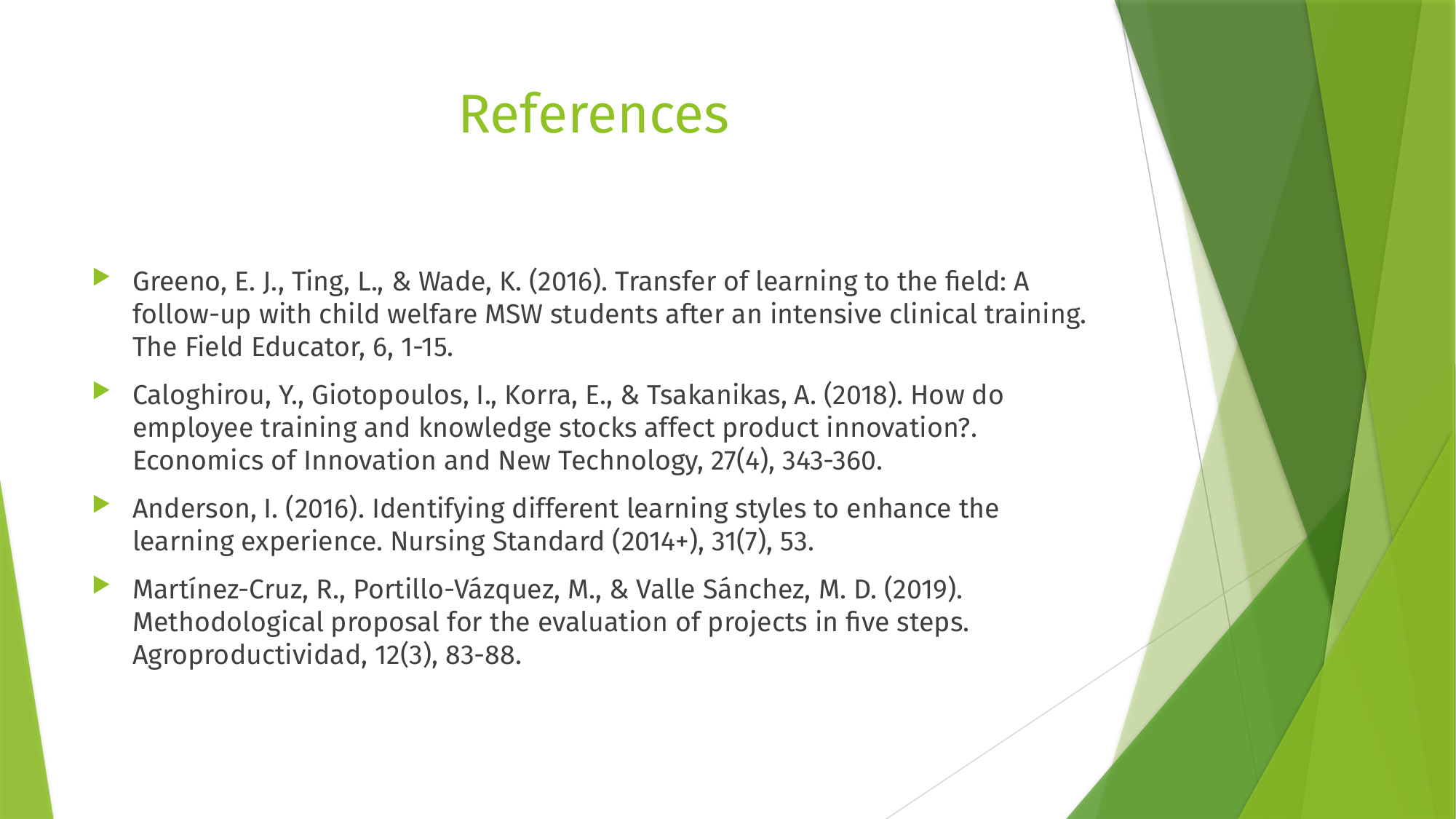

# References
Greeno, E. J., Ting, L., & Wade, K. (2016). Transfer of learning to the field: A follow-up with child welfare MSW students after an intensive clinical training. The Field Educator, 6, 1-15.
Caloghirou, Y., Giotopoulos, I., Korra, E., & Tsakanikas, A. (2018). How do employee training and knowledge stocks affect product innovation?. Economics of Innovation and New Technology, 27(4), 343-360.
Anderson, I. (2016). Identifying different learning styles to enhance the learning experience. Nursing Standard (2014+), 31(7), 53.
Martínez-Cruz, R., Portillo-Vázquez, M., & Valle Sánchez, M. D. (2019). Methodological proposal for the evaluation of projects in five steps. Agroproductividad, 12(3), 83-88.